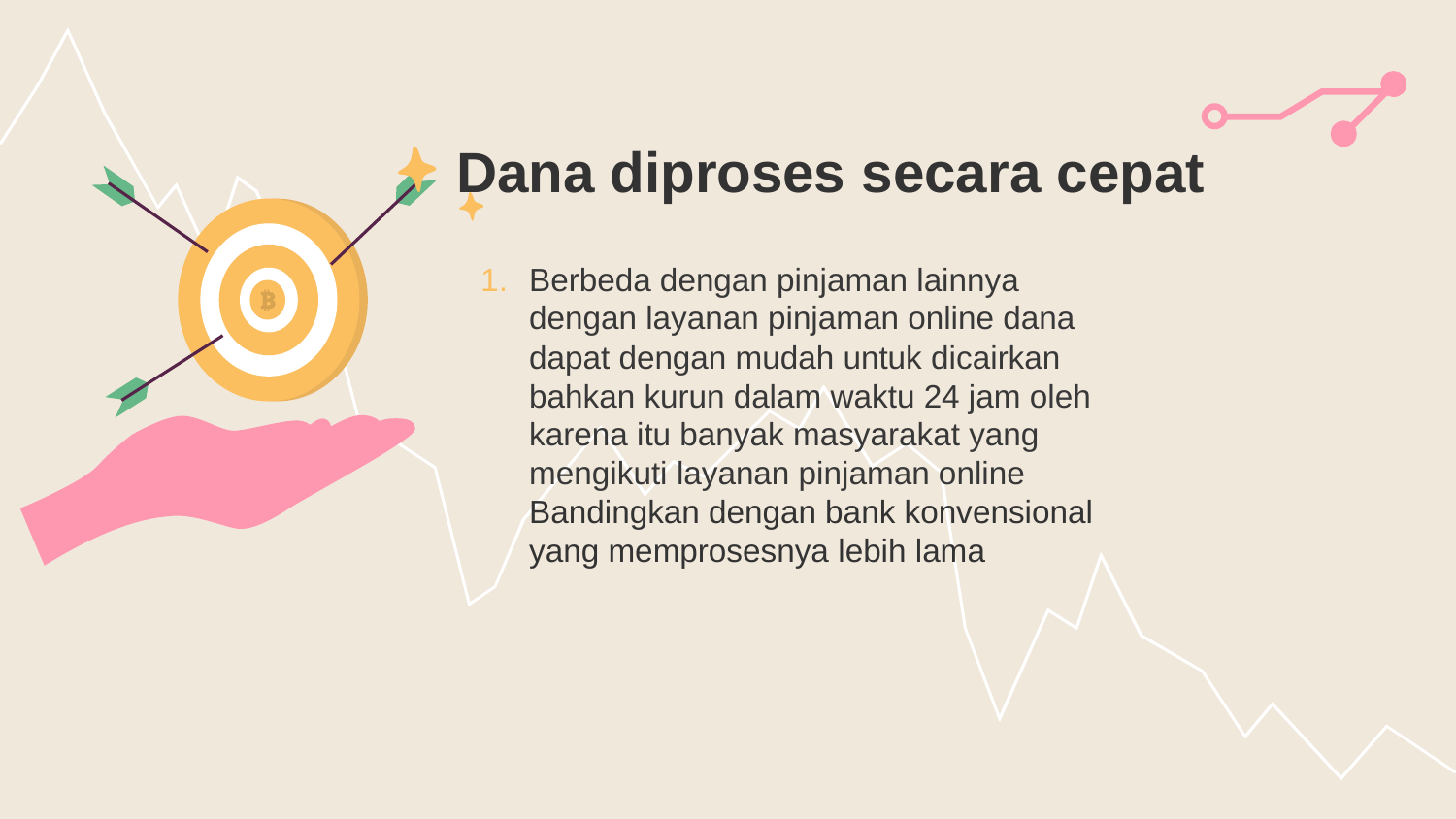

# Dana diproses secara cepat

Berbeda dengan pinjaman lainnya dengan layanan pinjaman online dana dapat dengan mudah untuk dicairkan bahkan kurun dalam waktu 24 jam oleh karena itu banyak masyarakat yang mengikuti layanan pinjaman online Bandingkan dengan bank konvensional yang memprosesnya lebih lama